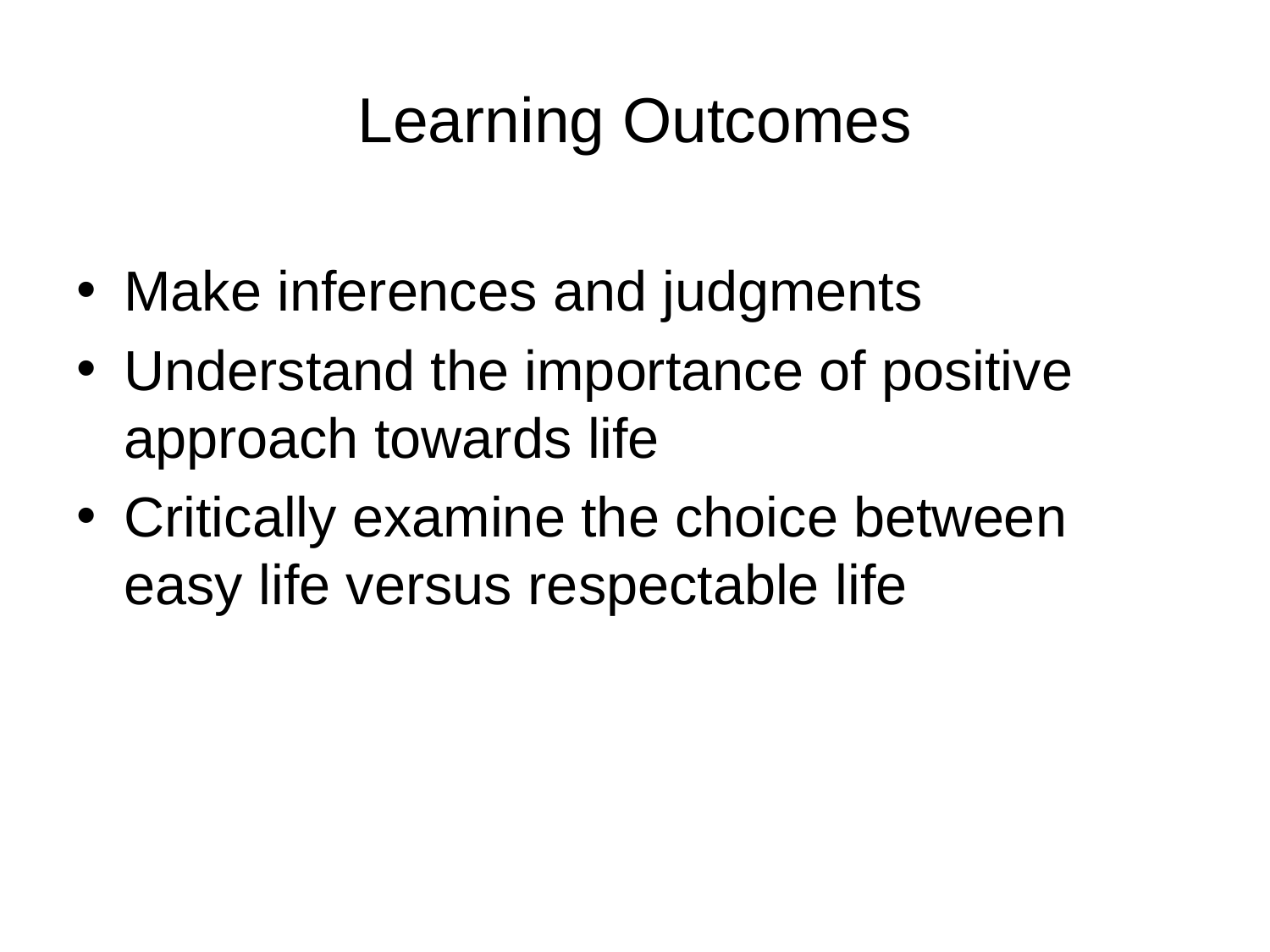

# Learning Outcomes

Make inferences and judgments
Understand the importance of positive approach towards life
Critically examine the choice between easy life versus respectable life